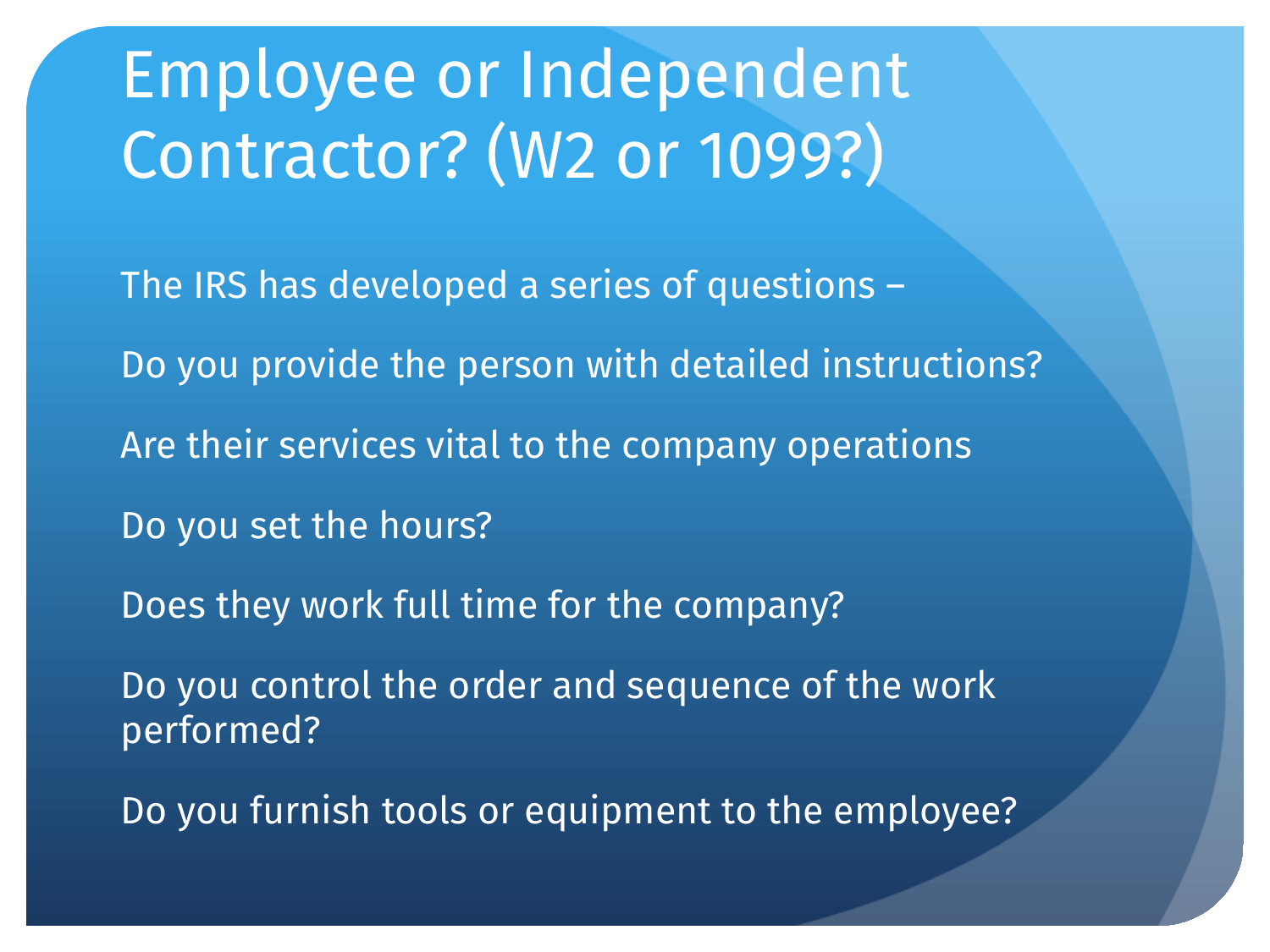

# Employee or Independent Contractor? (W2 or 1099?)
The IRS has developed a series of questions –
Do you provide the person with detailed instructions?
Are their services vital to the company operations
Do you set the hours?
Does they work full time for the company?
Do you control the order and sequence of the work performed?
Do you furnish tools or equipment to the employee?